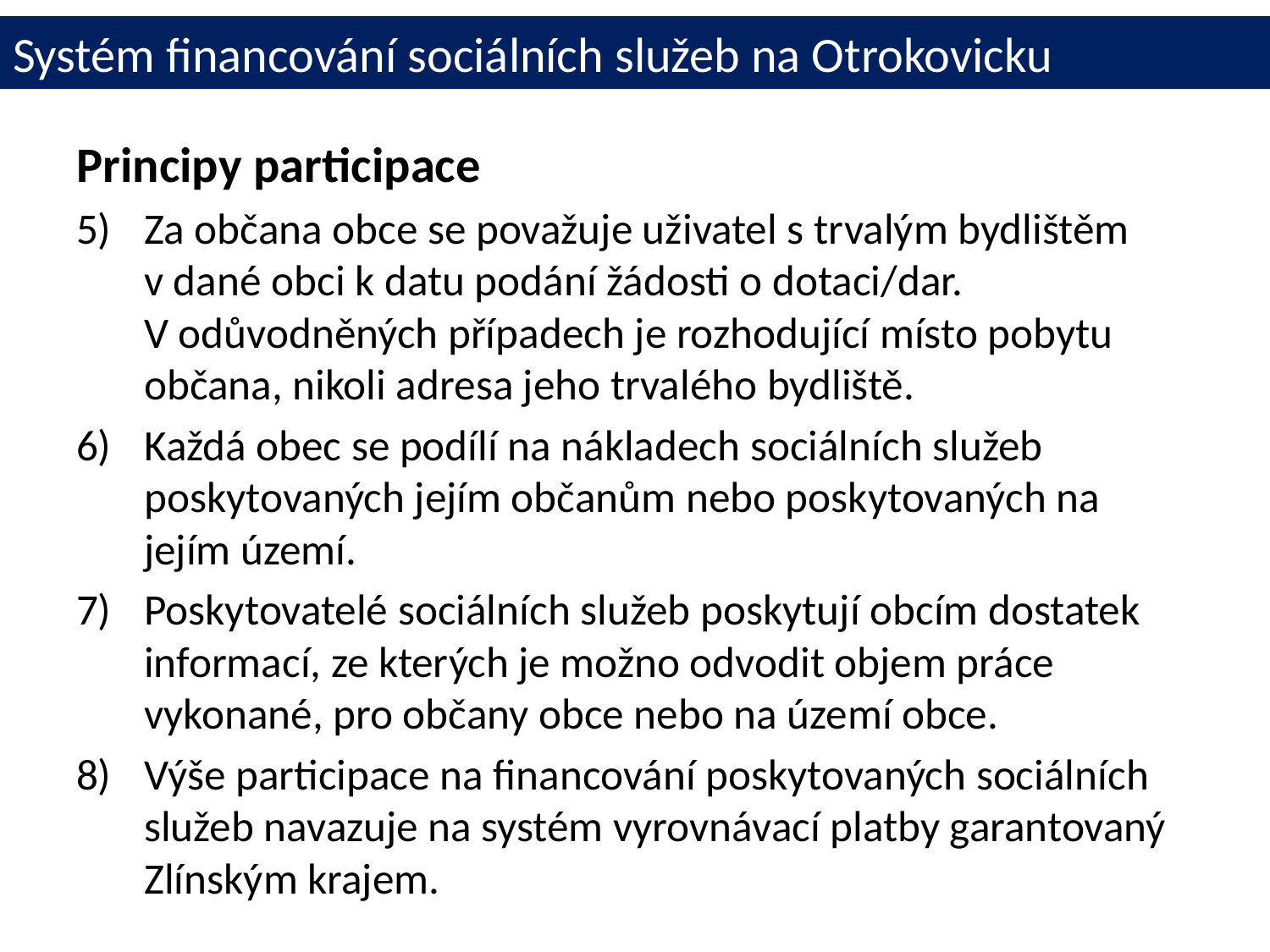

# Systém financování sociálních služeb na Otrokovicku
Principy participace
Za občana obce se považuje uživatel s trvalým bydlištěm v dané obci k datu podání žádosti o dotaci/dar. V odůvodněných případech je rozhodující místo pobytu občana, nikoli adresa jeho trvalého bydliště.
Každá obec se podílí na nákladech sociálních služeb poskytovaných jejím občanům nebo poskytovaných na jejím území.
Poskytovatelé sociálních služeb poskytují obcím dostatek informací, ze kterých je možno odvodit objem práce vykonané, pro občany obce nebo na území obce.
Výše participace na financování poskytovaných sociálních služeb navazuje na systém vyrovnávací platby garantovaný Zlínským krajem.